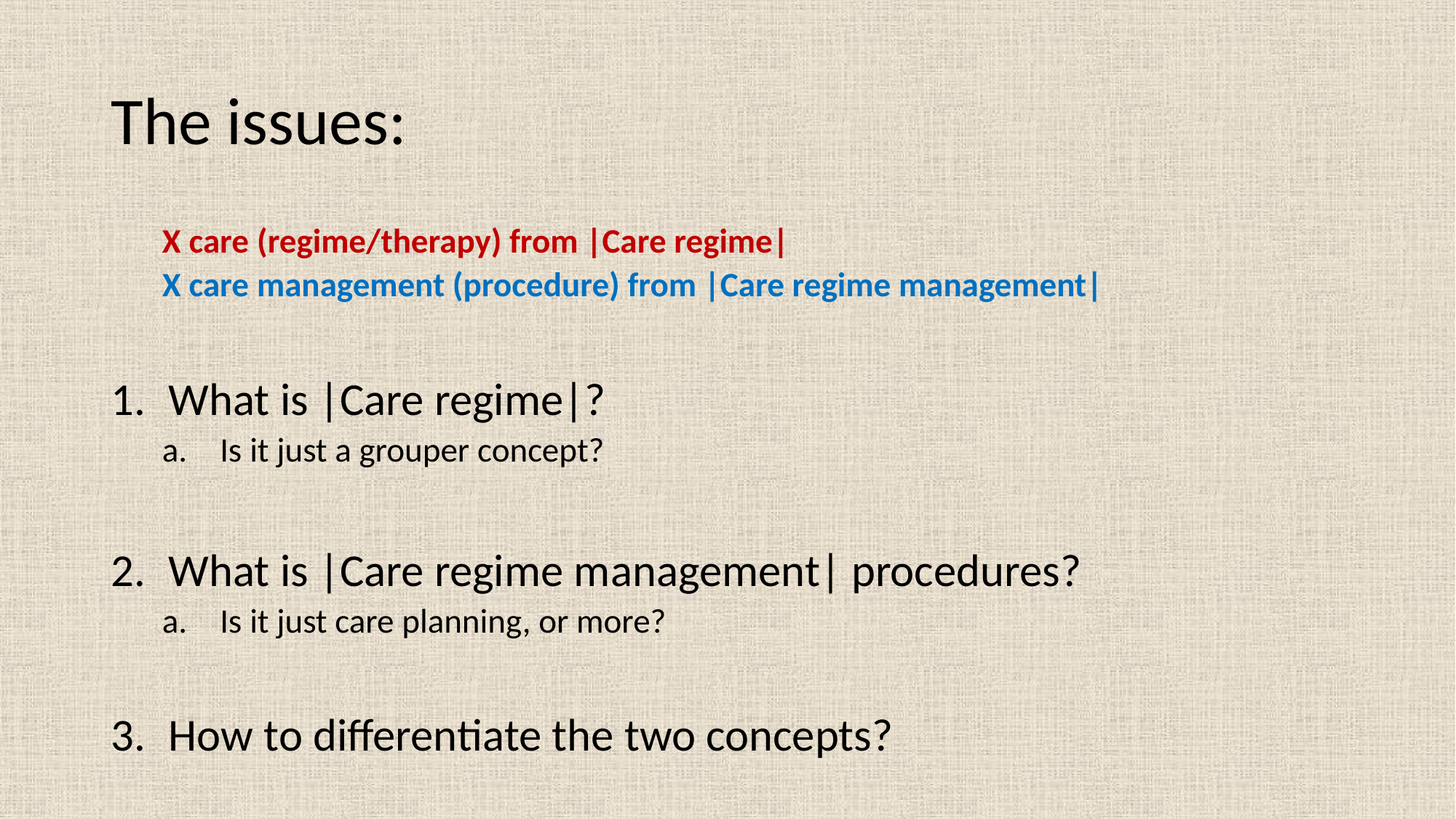

# The issues:
X care (regime/therapy) from |Care regime|
X care management (procedure) from |Care regime management|

What is |Care regime|?
Is it just a grouper concept?

What is |Care regime management| procedures?
Is it just care planning, or more?

How to differentiate the two concepts?